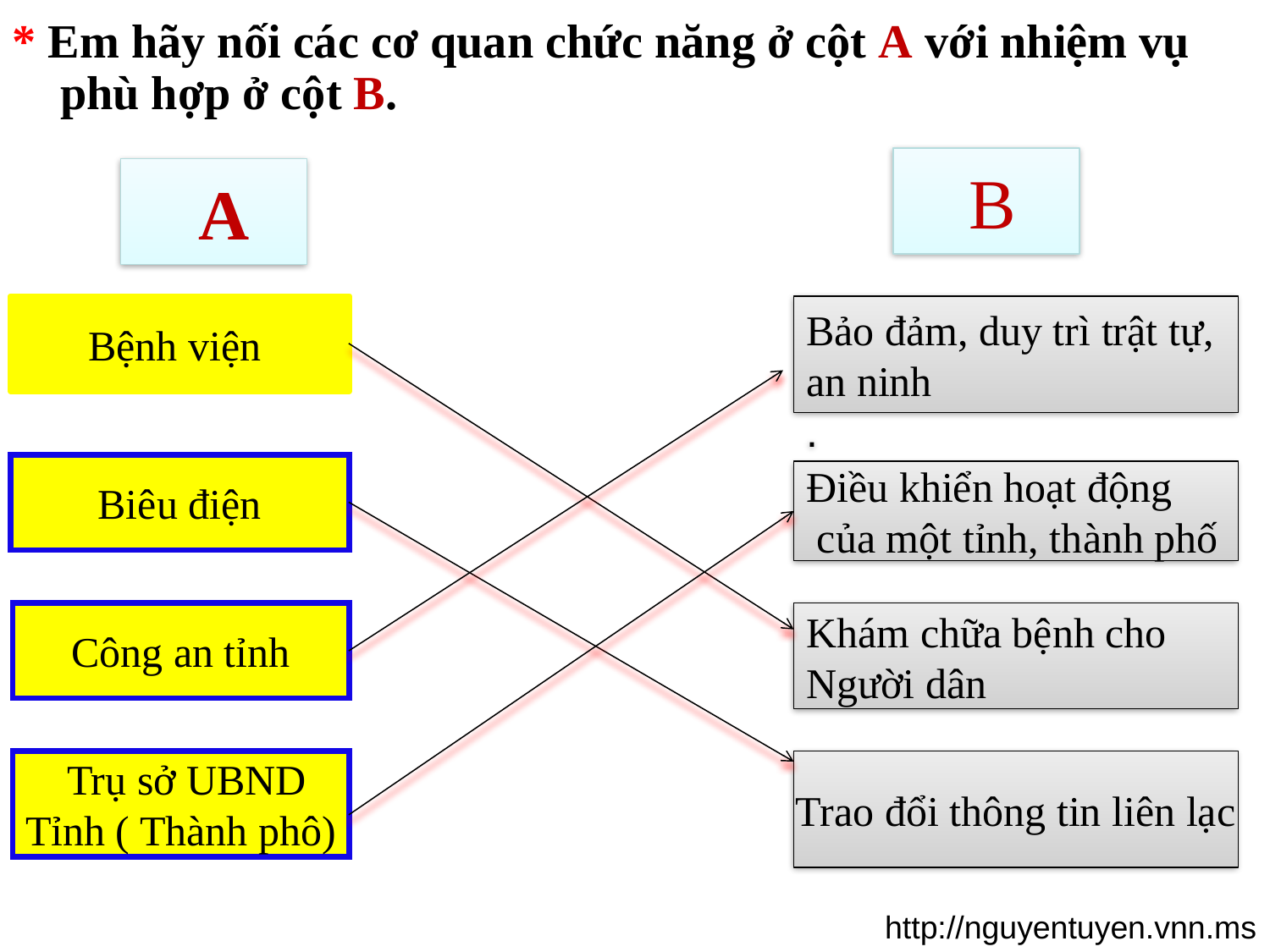

* Em hãy nối các cơ quan chức năng ở cột A với nhiệm vụ phù hợp ở cột B.
 B
 A
Bệnh viện
Biêu điện
Công an tỉnh
 Trụ sở UBND
Tỉnh ( Thành phô)

Bảo đảm, duy trì trật tự,
an ninh
.
Điều khiển hoạt động
 của một tỉnh, thành phố
Khám chữa bệnh cho
Người dân
Trao đổi thông tin liên lạc